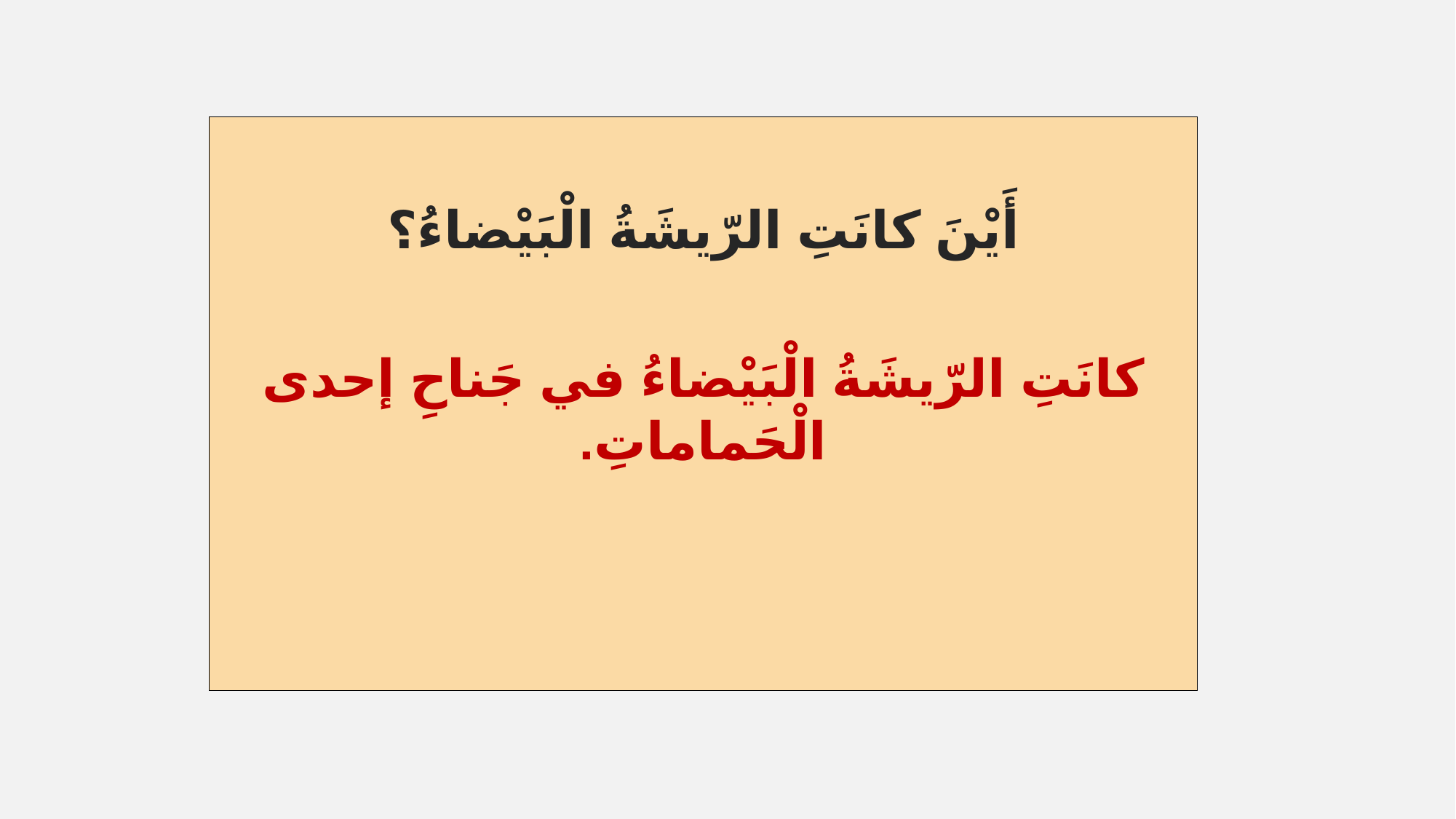

أَيْنَ كانَتِ الرّيشَةُ الْبَيْضاءُ؟

كانَتِ الرّيشَةُ الْبَيْضاءُ في جَناحِ إحدى الْحَماماتِ.